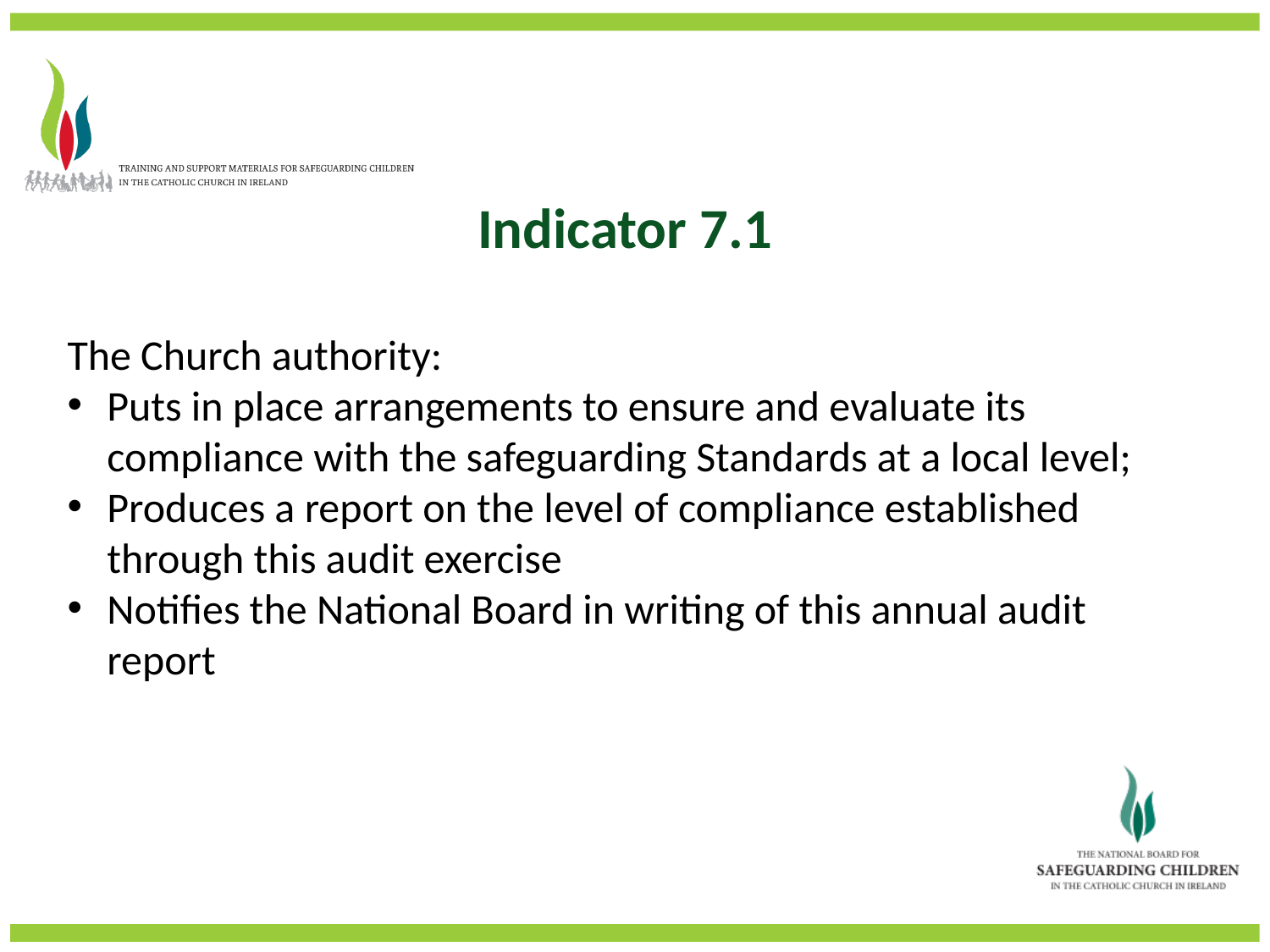

Indicator 7.1

The Church authority:
Puts in place arrangements to ensure and evaluate its compliance with the safeguarding Standards at a local level;
Produces a report on the level of compliance established through this audit exercise
Notifies the National Board in writing of this annual audit report